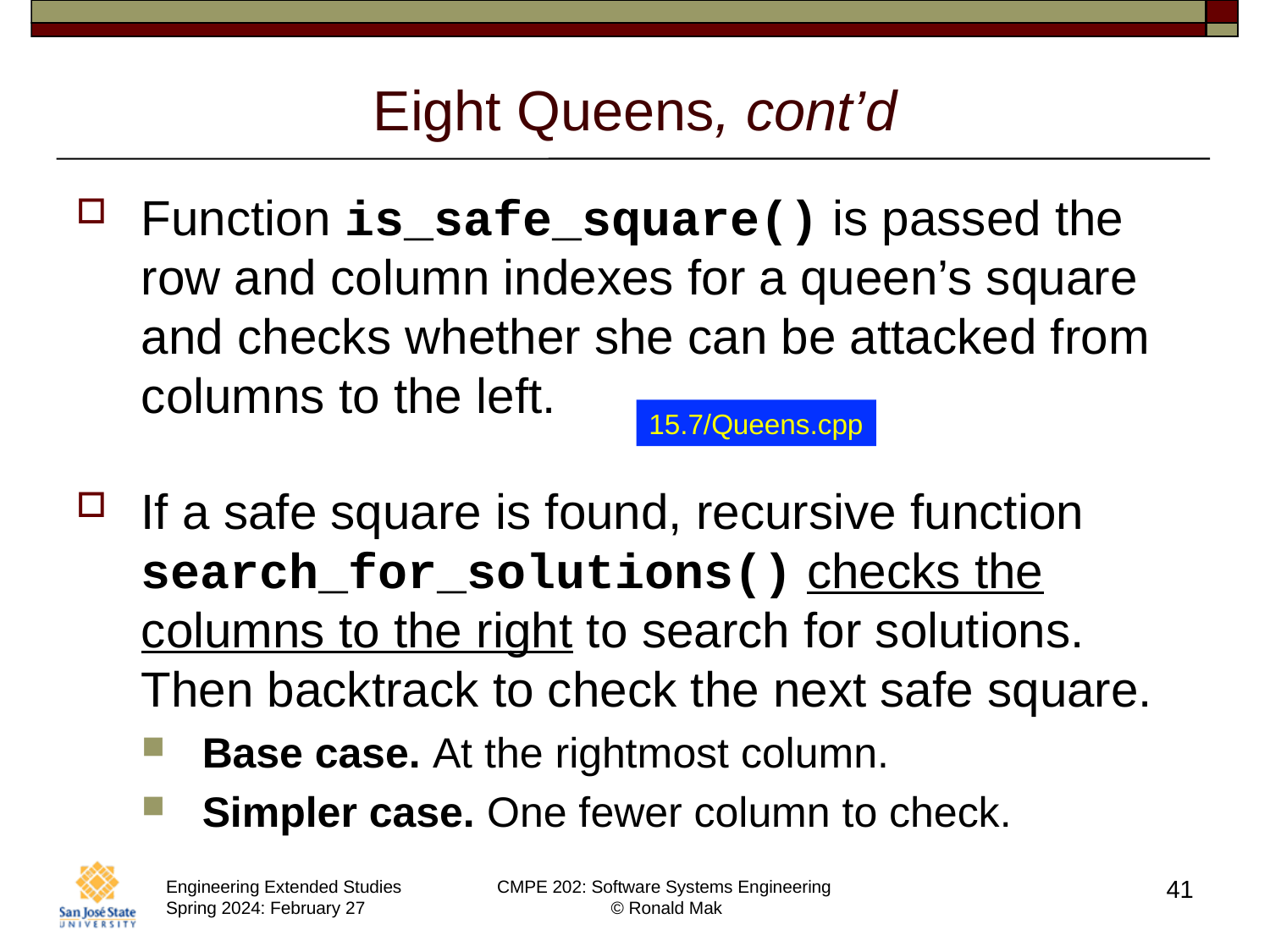

# Eight Queens, cont’d
Function is_safe_square() is passed the row and column indexes for a queen’s square and checks whether she can be attacked from columns to the left.

If a safe square is found, recursive function search_for_solutions() checks the columns to the right to search for solutions. Then backtrack to check the next safe square.
Base case. At the rightmost column.
Simpler case. One fewer column to check.
15.7/Queens.cpp
41